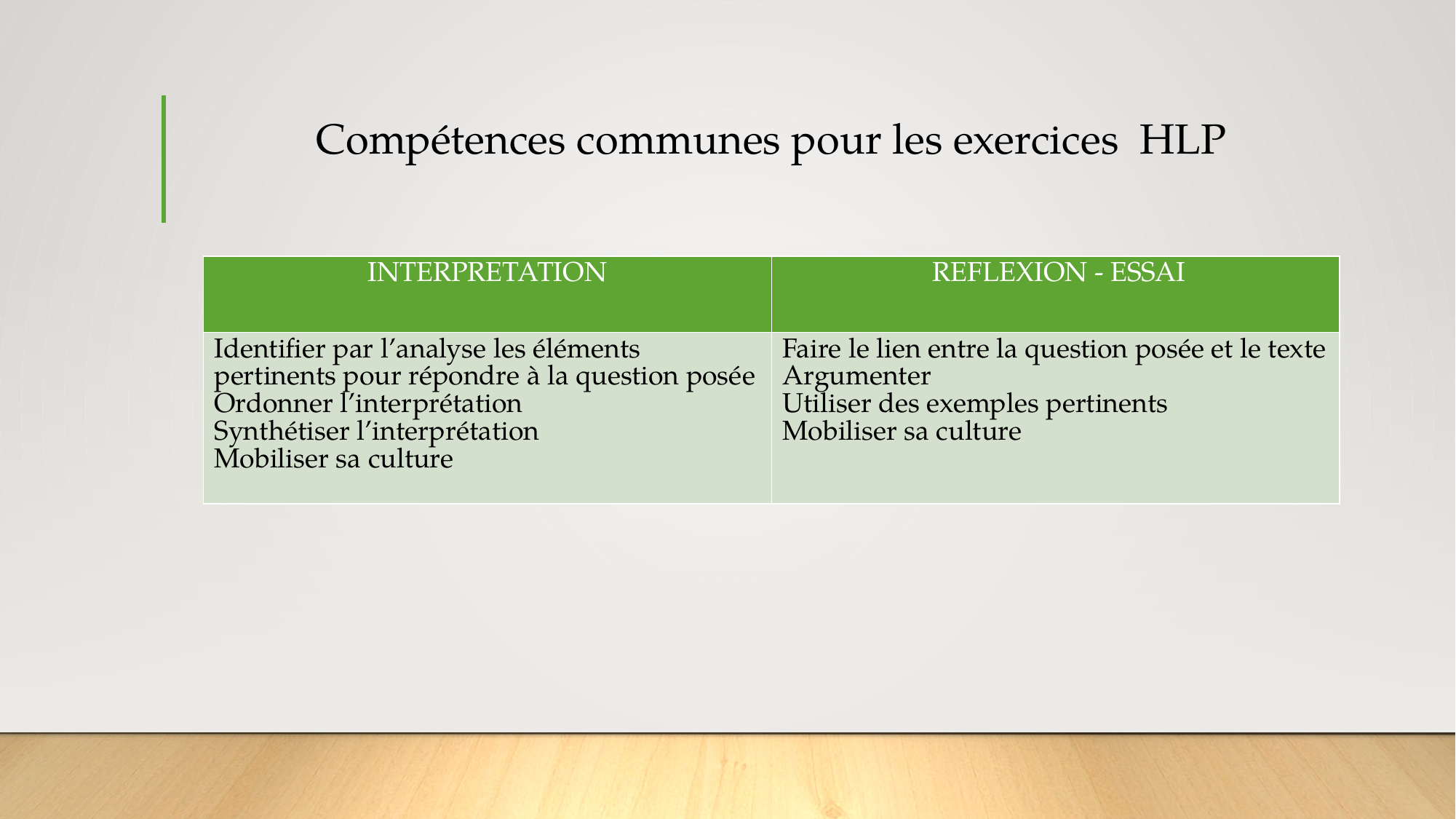

# Compétences communes pour les exercices  HLP
| INTERPRETATION | REFLEXION - ESSAI |
| --- | --- |
| Identifier par l’analyse les éléments pertinents pour répondre à la question posée Ordonner l’interprétation Synthétiser l’interprétation Mobiliser sa culture | Faire le lien entre la question posée et le texte Argumenter Utiliser des exemples pertinents Mobiliser sa culture |